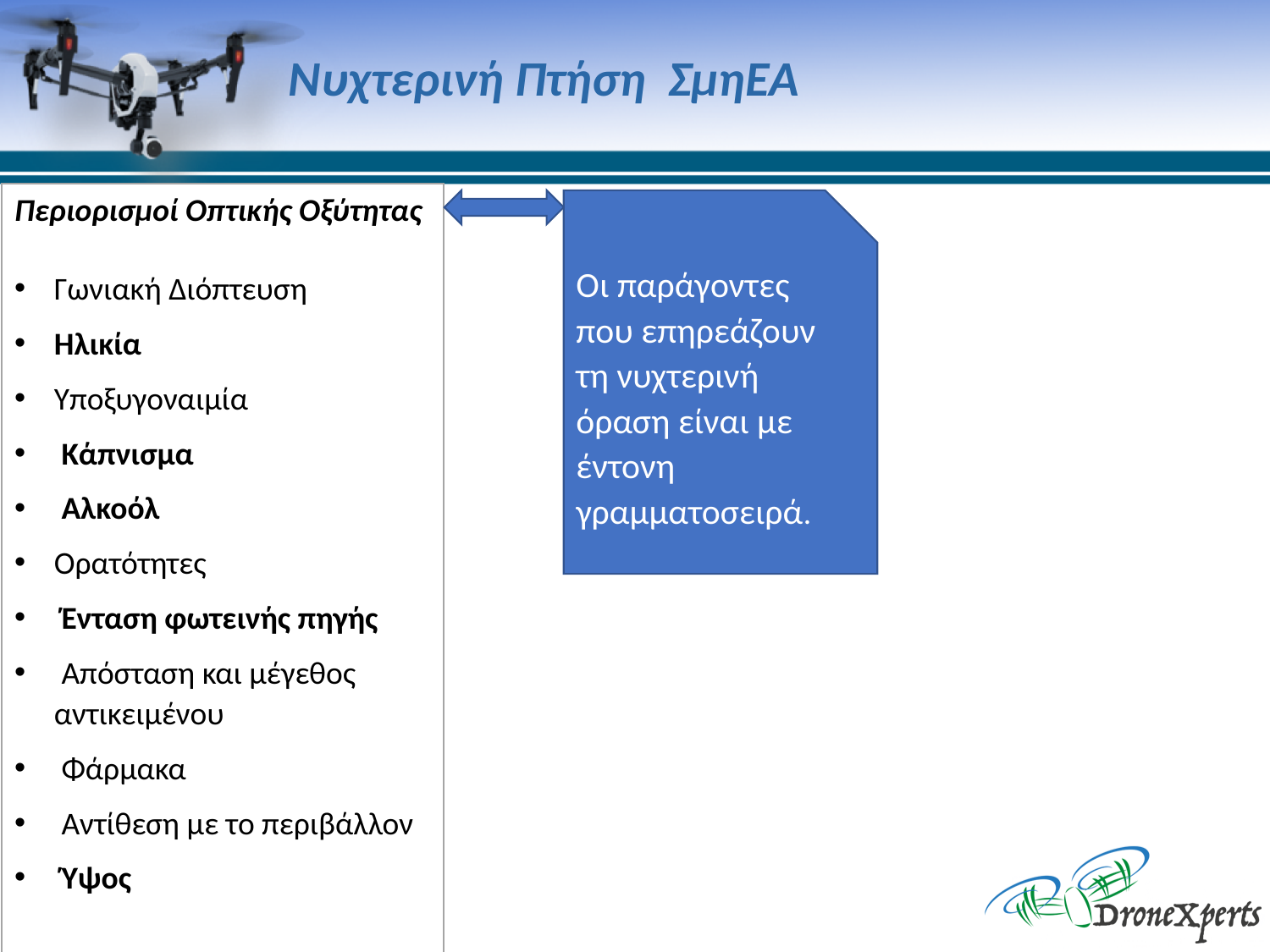

# Νυχτερινή Πτήση  ΣμηΕΑ
Περιορισμοί Οπτικής Οξύτητας

Γωνιακή Διόπτευση
Ηλικία
Υποξυγοναιμία
 Κάπνισμα
 Αλκοόλ
Ορατότητες
 Ένταση φωτεινής πηγής
 Απόσταση και μέγεθος αντικειμένου
 Φάρμακα
 Αντίθεση με το περιβάλλον
 Ύψος

Οι παράγοντες που επηρεάζουν τη νυχτερινή όραση είναι με έντονη γραμματοσειρά.